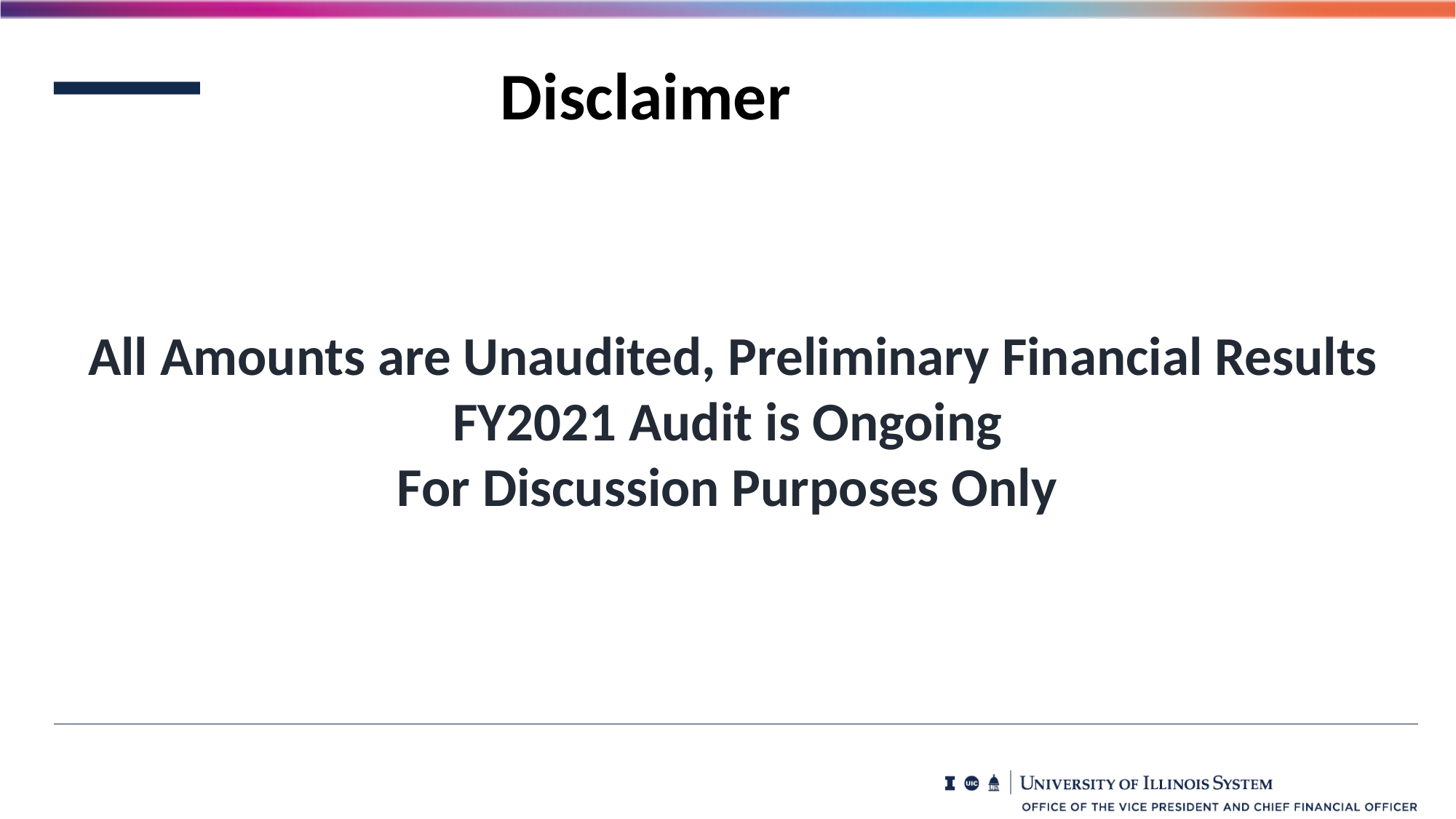

Disclaimer
 All Amounts are Unaudited, Preliminary Financial Results
FY2021 Audit is Ongoing
For Discussion Purposes Only